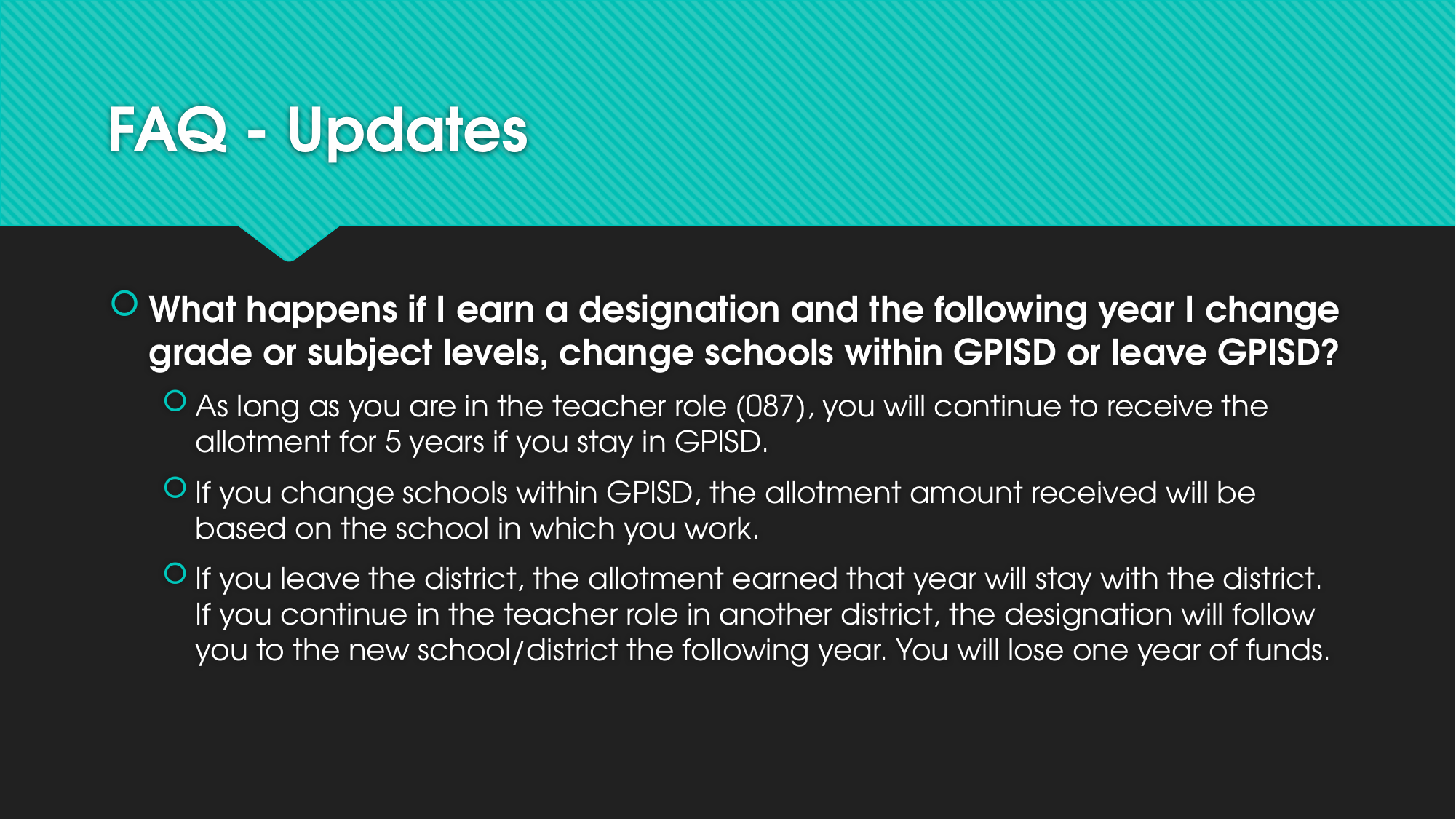

# FAQ - Updates
What happens if I earn a designation and the following year I change grade or subject levels, change schools within GPISD or leave GPISD?
As long as you are in the teacher role (087), you will continue to receive the allotment for 5 years if you stay in GPISD.
If you change schools within GPISD, the allotment amount received will be based on the school in which you work.
If you leave the district, the allotment earned that year will stay with the district. If you continue in the teacher role in another district, the designation will follow you to the new school/district the following year. You will lose one year of funds.